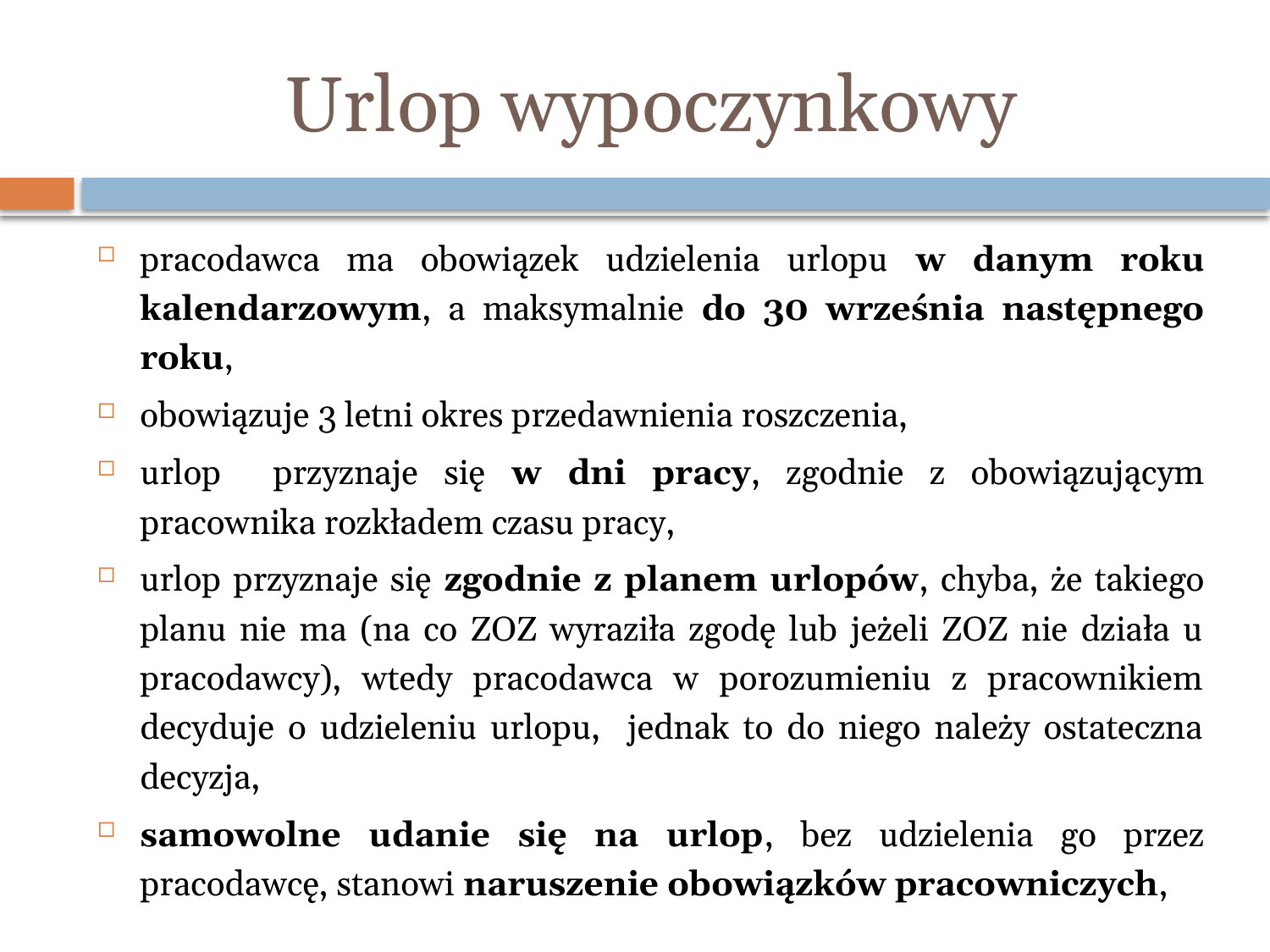

# Urlop wypoczynkowy
pracodawca ma obowiązek udzielenia urlopu w danym roku kalendarzowym, a maksymalnie do 30 września następnego roku,
obowiązuje 3 letni okres przedawnienia roszczenia,
urlop  przyznaje się w dni pracy, zgodnie z obowiązującym pracownika rozkładem czasu pracy,
urlop przyznaje się zgodnie z planem urlopów, chyba, że takiego planu nie ma (na co ZOZ wyraziła zgodę lub jeżeli ZOZ nie działa u pracodawcy), wtedy pracodawca w porozumieniu z pracownikiem decyduje o udzieleniu urlopu,  jednak to do niego należy ostateczna decyzja,
samowolne udanie się na urlop, bez udzielenia go przez pracodawcę, stanowi naruszenie obowiązków pracowniczych,